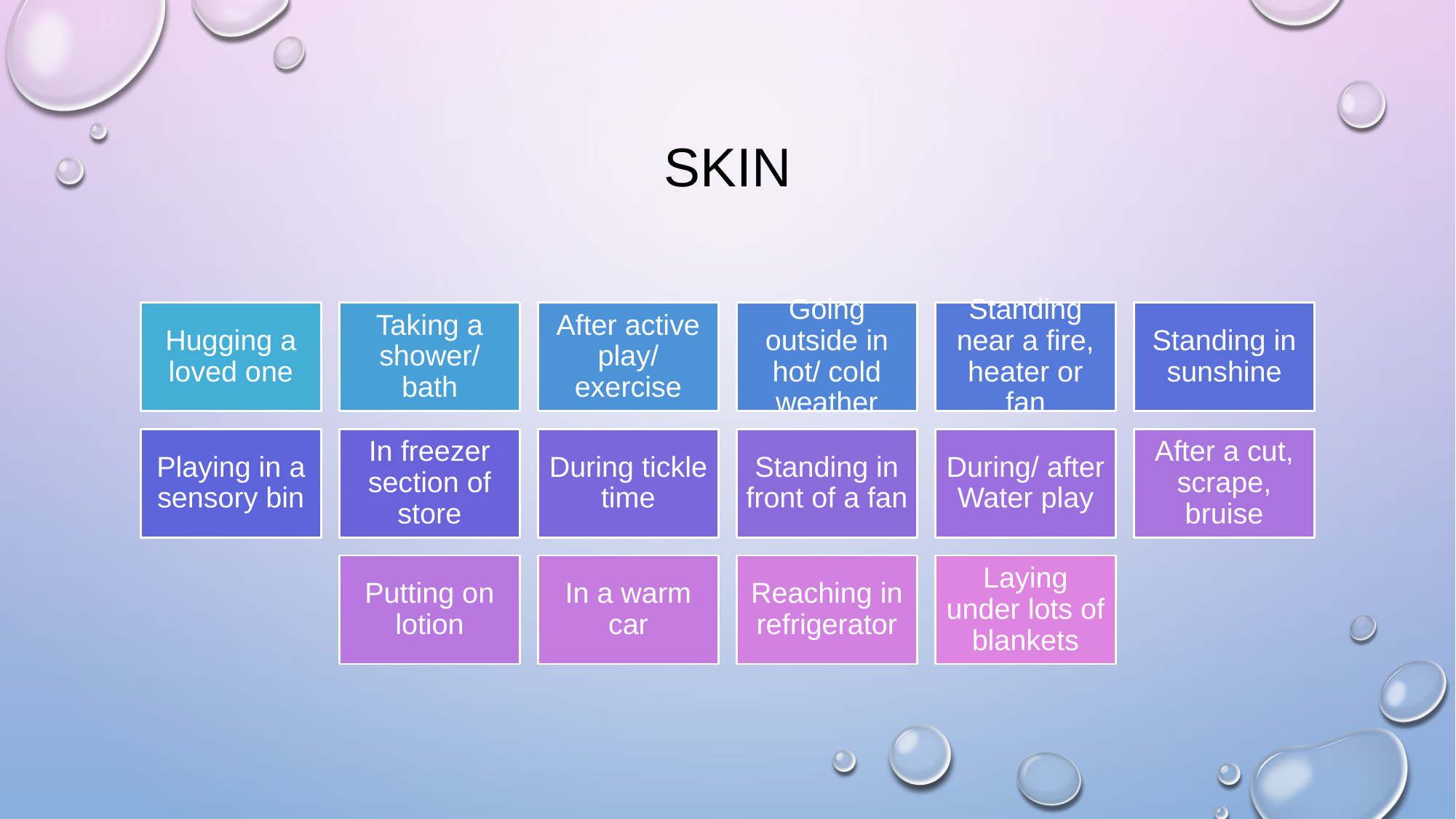

# sKIN
Hugging a loved one
Taking a shower/ bath
After active play/ exercise
Going outside in hot/ cold weather
Standing near a fire, heater or fan
Standing in sunshine
Playing in a sensory bin
In freezer section of store
During tickle time
Standing in front of a fan
During/ after Water play
After a cut, scrape, bruise
Putting on lotion
In a warm car
Reaching in refrigerator
Laying under lots of blankets